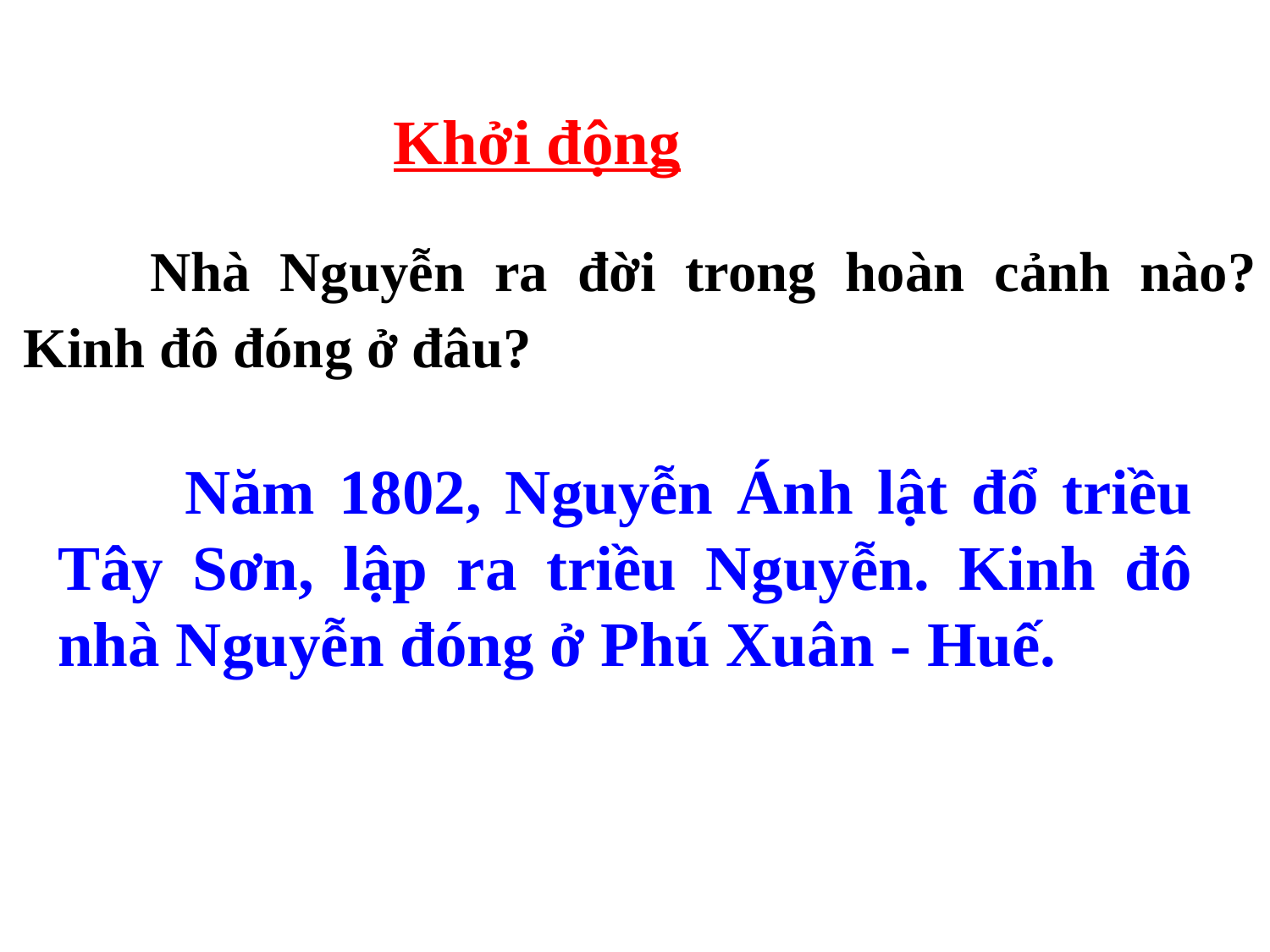

Khởi động
	Nhà Nguyễn ra đời trong hoàn cảnh nào? Kinh đô đóng ở đâu?
	Năm 1802, Nguyễn Ánh lật đổ triều Tây Sơn, lập ra triều Nguyễn. Kinh đô nhà Nguyễn đóng ở Phú Xuân - Huế.